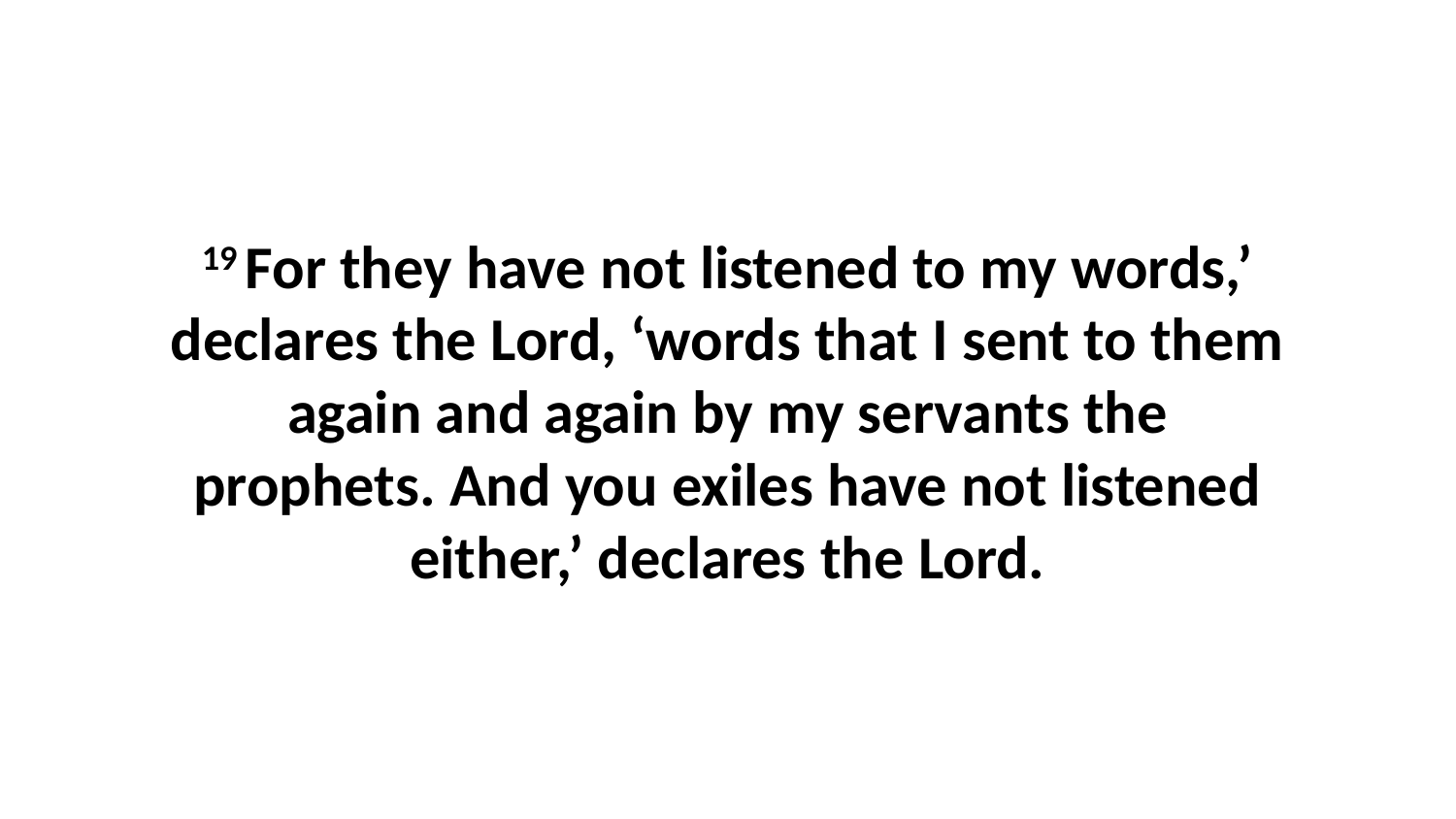

19 For they have not listened to my words,’ declares the Lord, ‘words that I sent to them again and again by my servants the prophets. And you exiles have not listened either,’ declares the Lord.